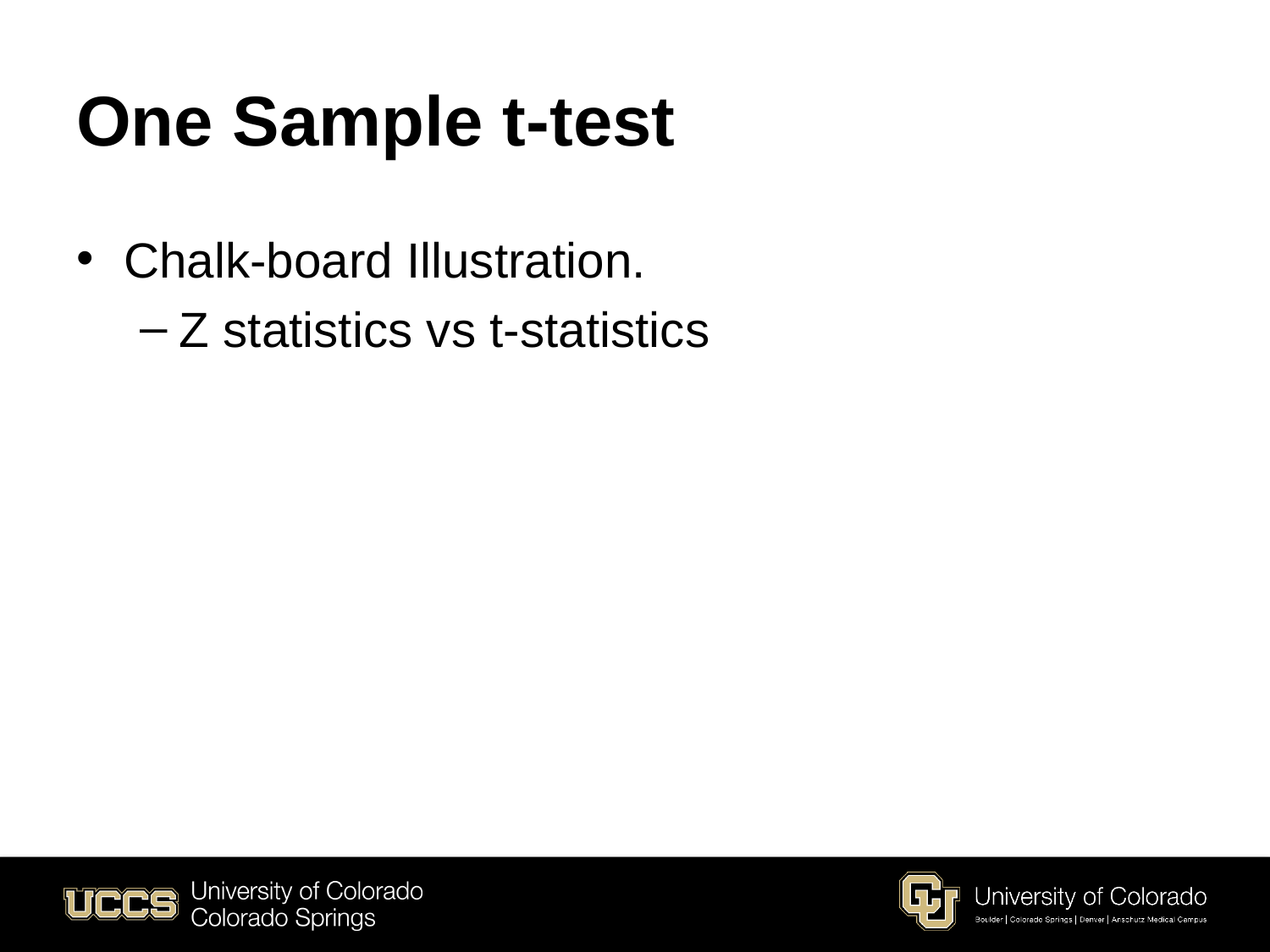

# One Sample t-test
Chalk-board Illustration.
Z statistics vs t-statistics